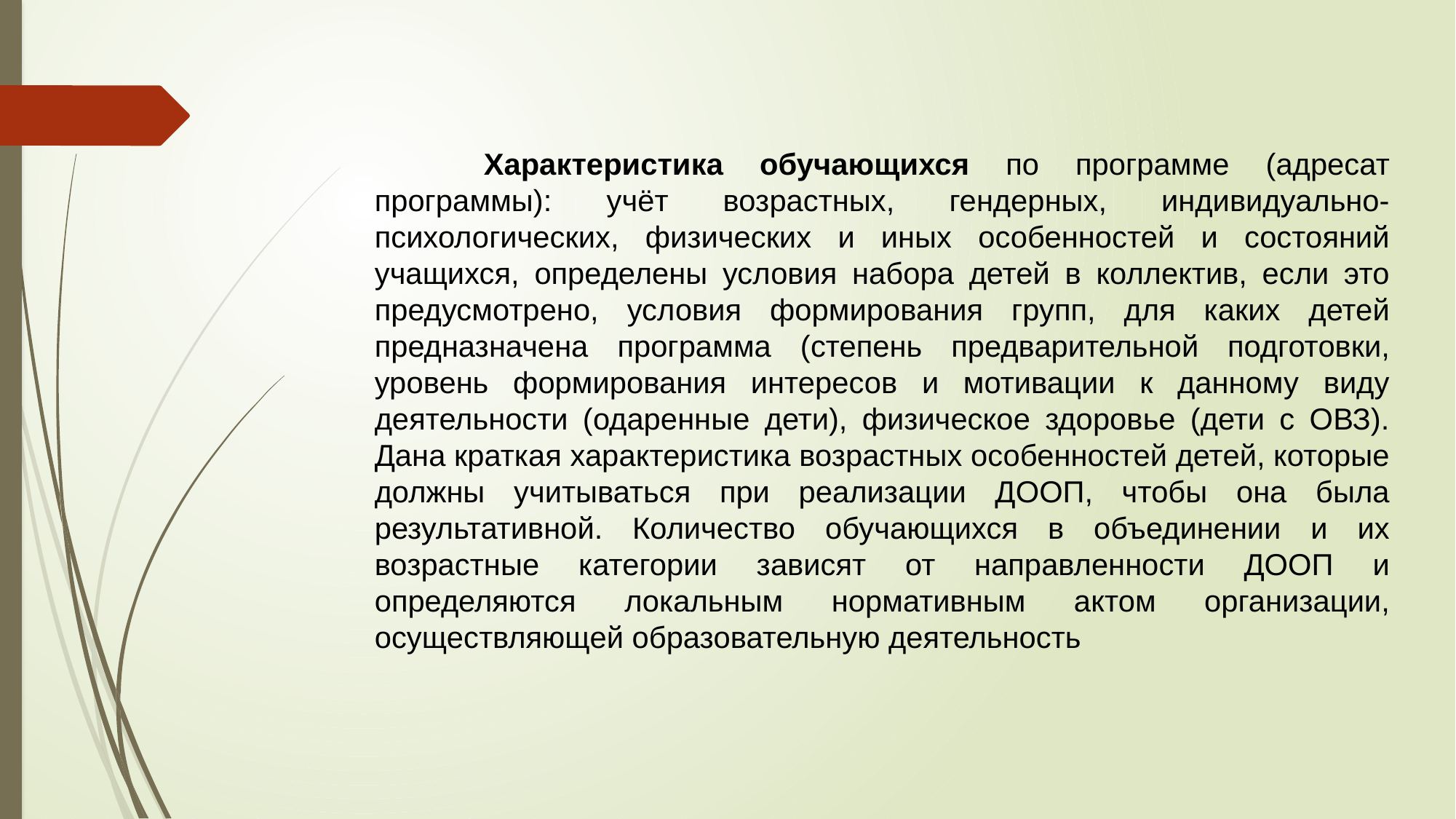

Характеристика обучающихся по программе (адресат программы): учёт возрастных, гендерных, индивидуально-психологических, физических и иных особенностей и состояний учащихся, определены условия набора детей в коллектив, если это предусмотрено, условия формирования групп, для каких детей предназначена программа (степень предварительной подготовки, уровень формирования интересов и мотивации к данному виду деятельности (одаренные дети), физическое здоровье (дети с ОВЗ). Дана краткая характеристика возрастных особенностей детей, которые должны учитываться при реализации ДООП, чтобы она была результативной. Количество обучающихся в объединении и их возрастные категории зависят от направленности ДООП и определяются локальным нормативным актом организации, осуществляющей образовательную деятельность